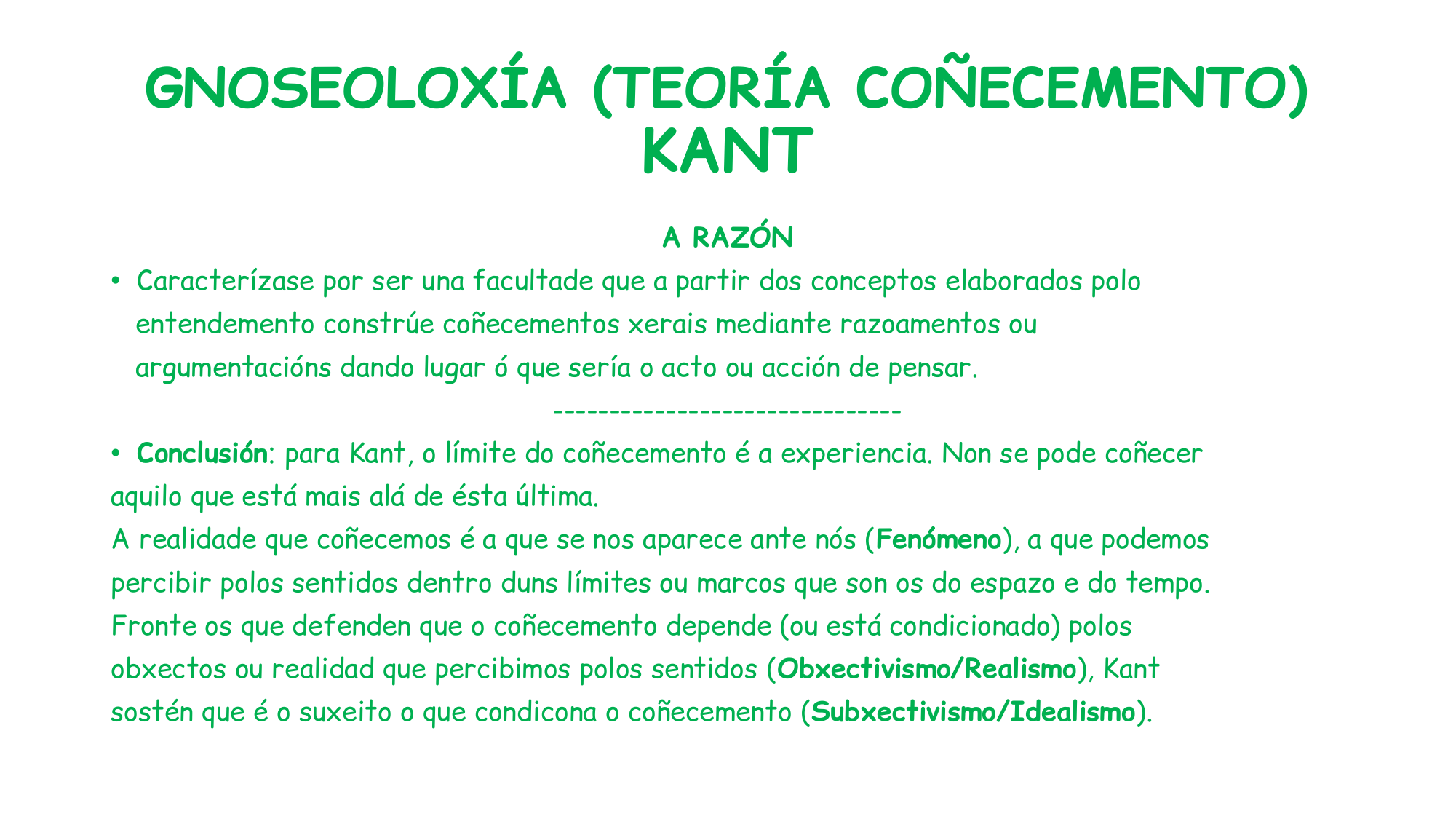

# GNOSEOLOXÍA (TEORÍA COÑECEMENTO) KANT
A RAZÓN
Caracterízase por ser una facultade que a partir dos conceptos elaborados polo
   entendemento constrúe coñecementos xerais mediante razoamentos ou
   argumentacións dando lugar ó que sería o acto ou acción de pensar.
-------------------------------
Conclusión: para Kant, o límite do coñecemento é a experiencia. Non se pode coñecer
aquilo que está mais alá de ésta última.
A realidade que coñecemos é a que se nos aparece ante nós (Fenómeno), a que podemos
percibir polos sentidos dentro duns límites ou marcos que son os do espazo e do tempo.
Fronte os que defenden que o coñecemento depende (ou está condicionado) polos
obxectos ou realidad que percibimos polos sentidos (Obxectivismo/Realismo), Kant
sostén que é o suxeito o que condicona o coñecemento (Subxectivismo/Idealismo).